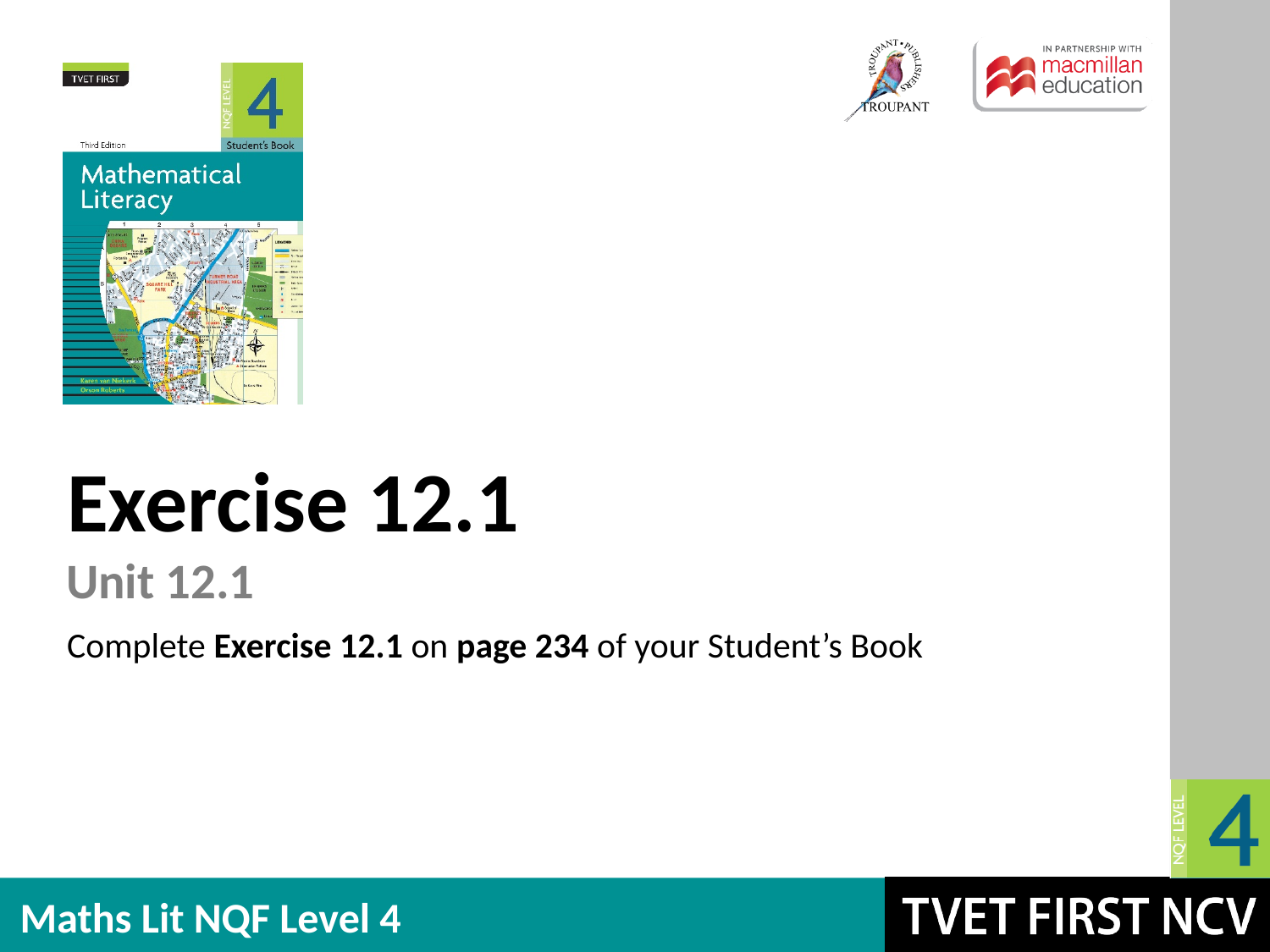

Exercise 12.1
Unit 12.1
Complete Exercise 12.1 on page 234 of your Student’s Book